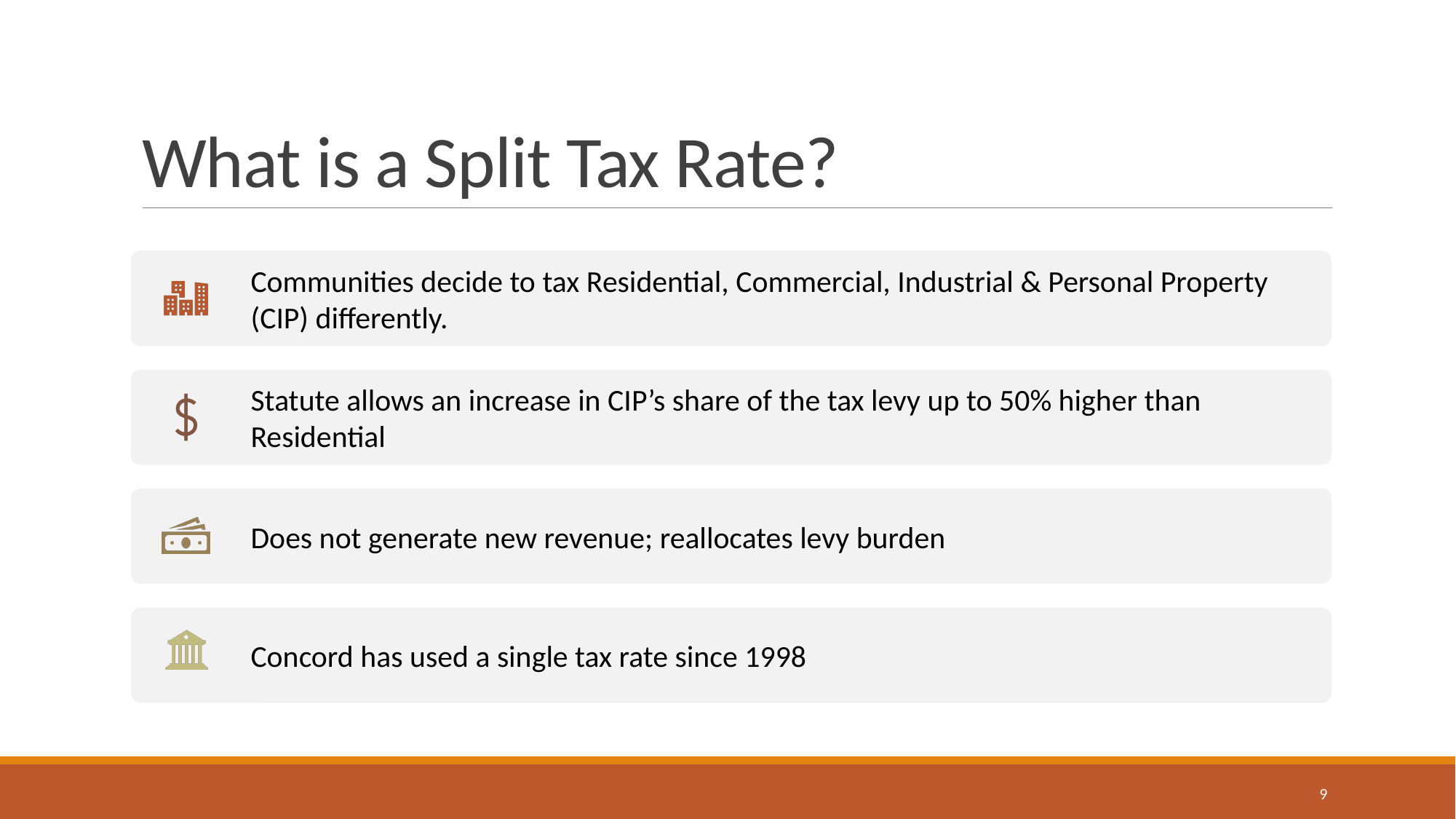

# What is a Split Tax Rate?
Communities decide to tax Residential, Commercial, Industrial & Personal Property (CIP) differently.
Statute allows an increase in CIP’s share of the tax levy up to 50% higher than Residential
Does not generate new revenue; reallocates levy burden
Concord has used a single tax rate since 1998
9